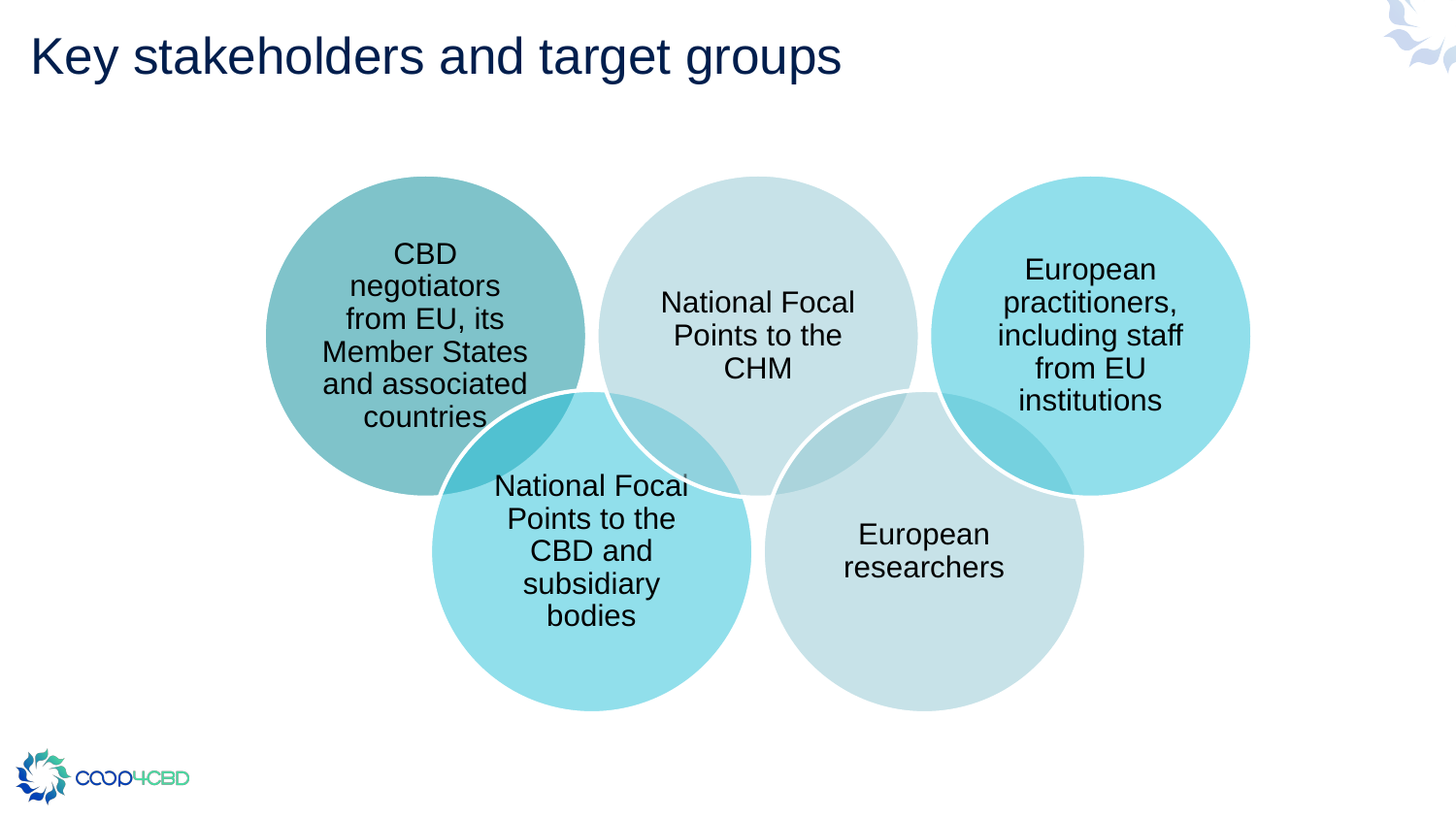

# Key stakeholders and target groups
CBD negotiators from EU, its Member States and associated countries
National Focal Points to the CBD and subsidiary bodies
National Focal Points to the CHM
European researchers
European practitioners, including staff from EU institutions